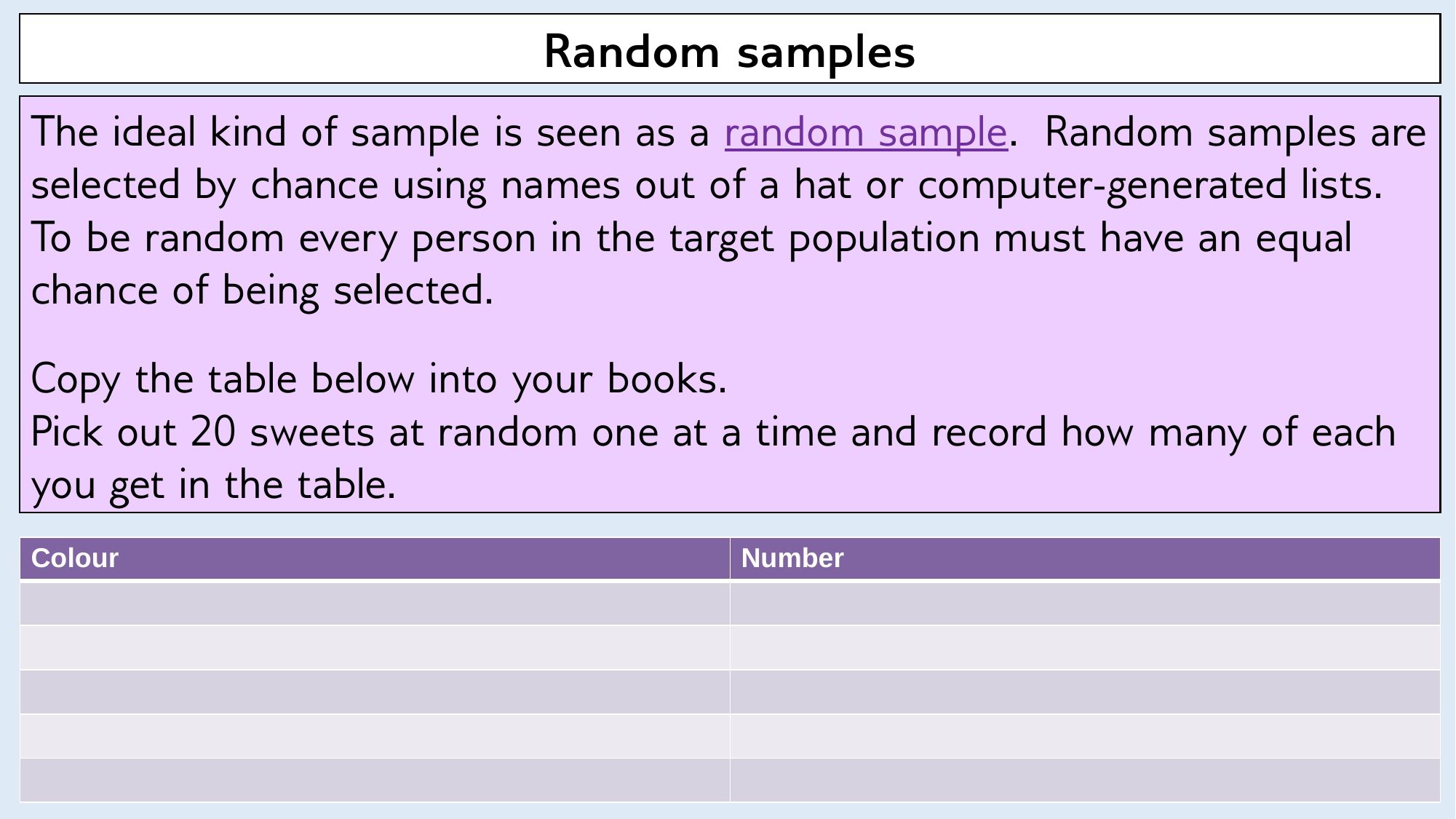

Random samples
The ideal kind of sample is seen as a random sample.  Random samples are selected by chance using names out of a hat or computer-generated lists.  To be random every person in the target population must have an equal chance of being selected.

Copy the table below into your books.
Pick out 20 sweets at random one at a time and record how many of each you get in the table.
| Colour | Number |
| --- | --- |
|  |  |
|  |  |
|  |  |
|  |  |
|  |  |